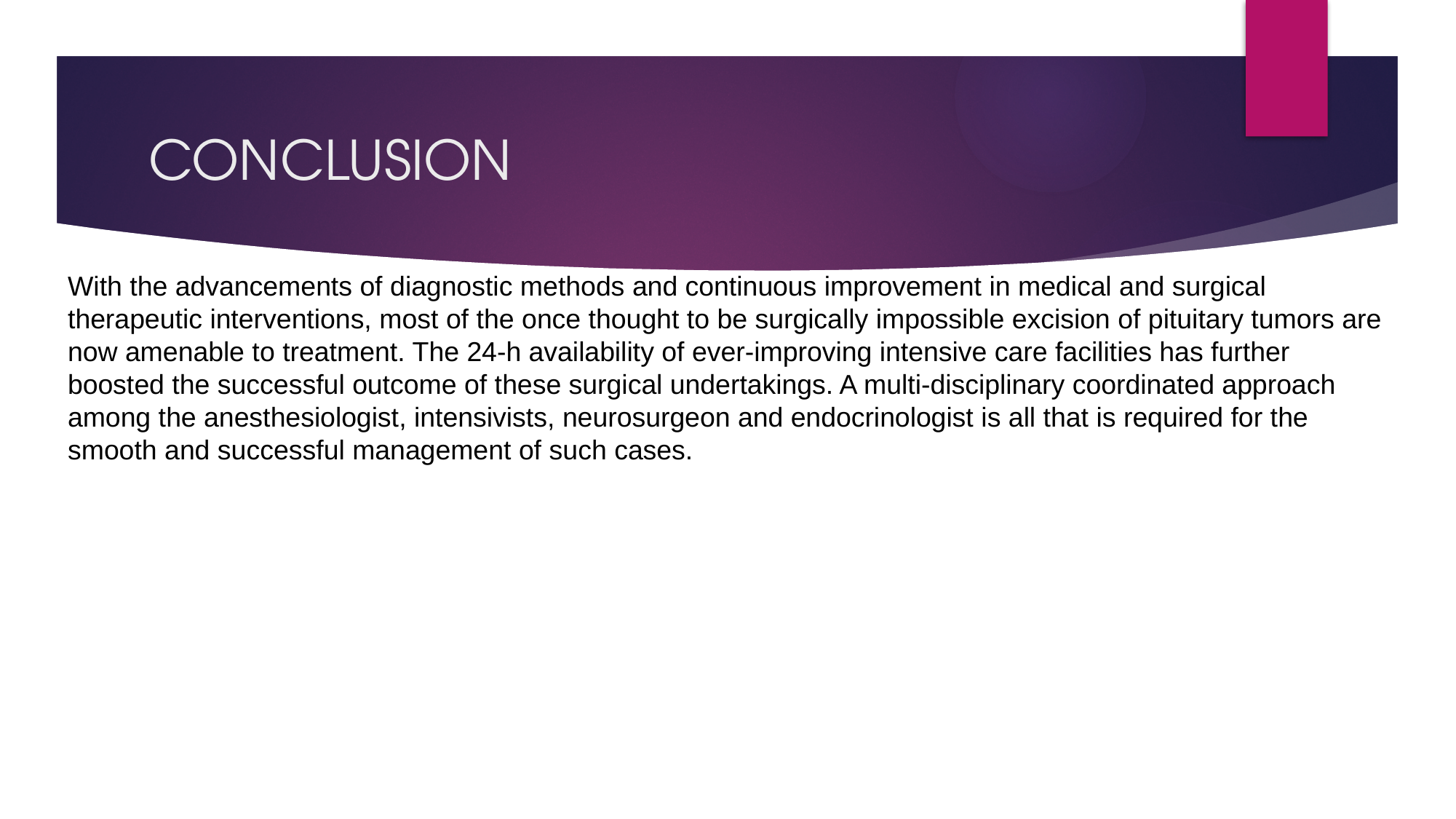

# CONCLUSION
With the advancements of diagnostic methods and continuous improvement in medical and surgical therapeutic interventions, most of the once thought to be surgically impossible excision of pituitary tumors are now amenable to treatment. The 24-h availability of ever-improving intensive care facilities has further boosted the successful outcome of these surgical undertakings. A multi-disciplinary coordinated approach among the anesthesiologist, intensivists, neurosurgeon and endocrinologist is all that is required for the smooth and successful management of such cases.